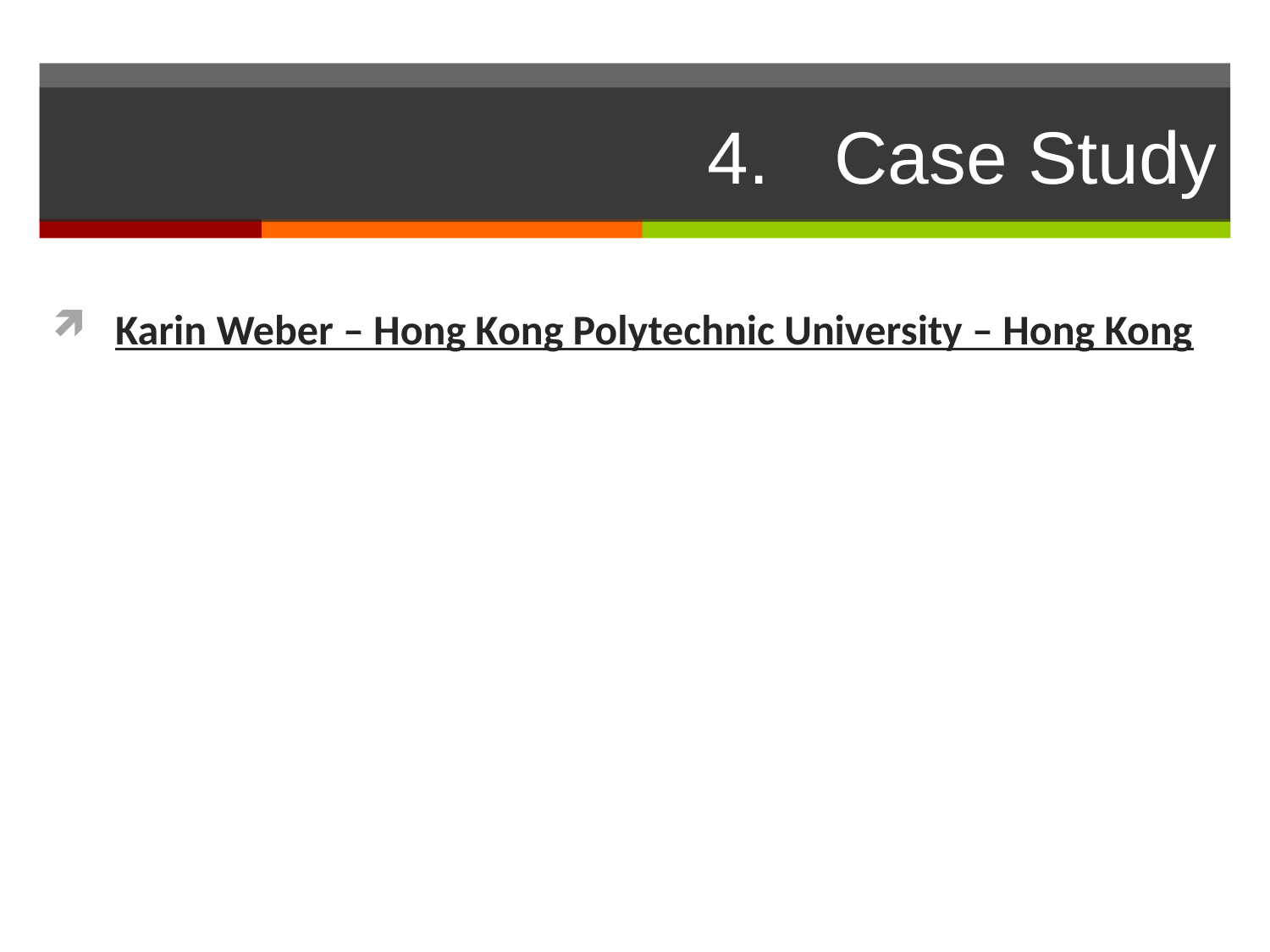

# 4.	Case Study
Karin Weber – Hong Kong Polytechnic University – Hong Kong